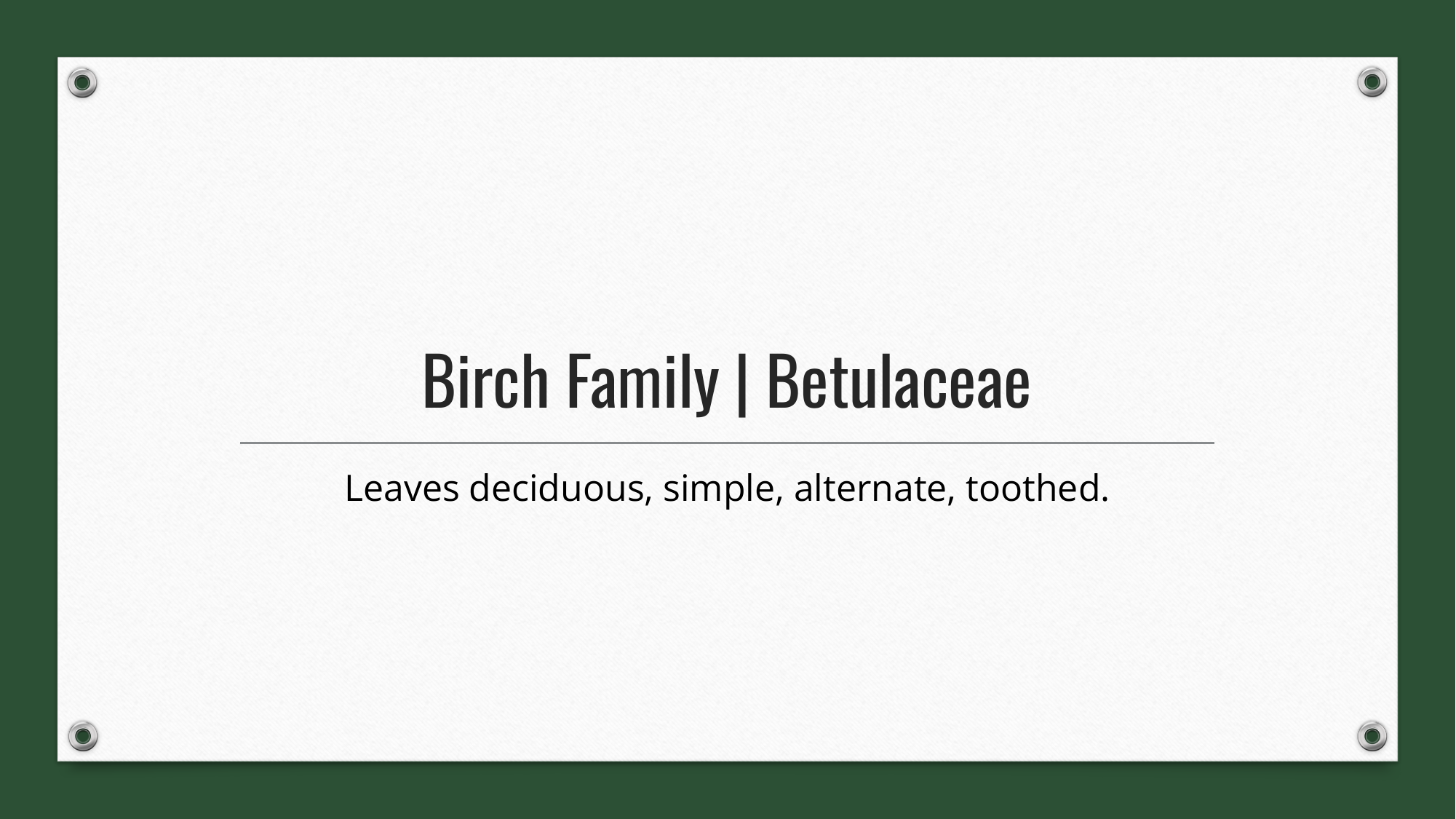

# Birch Family | Betulaceae
Leaves deciduous, simple, alternate, toothed.